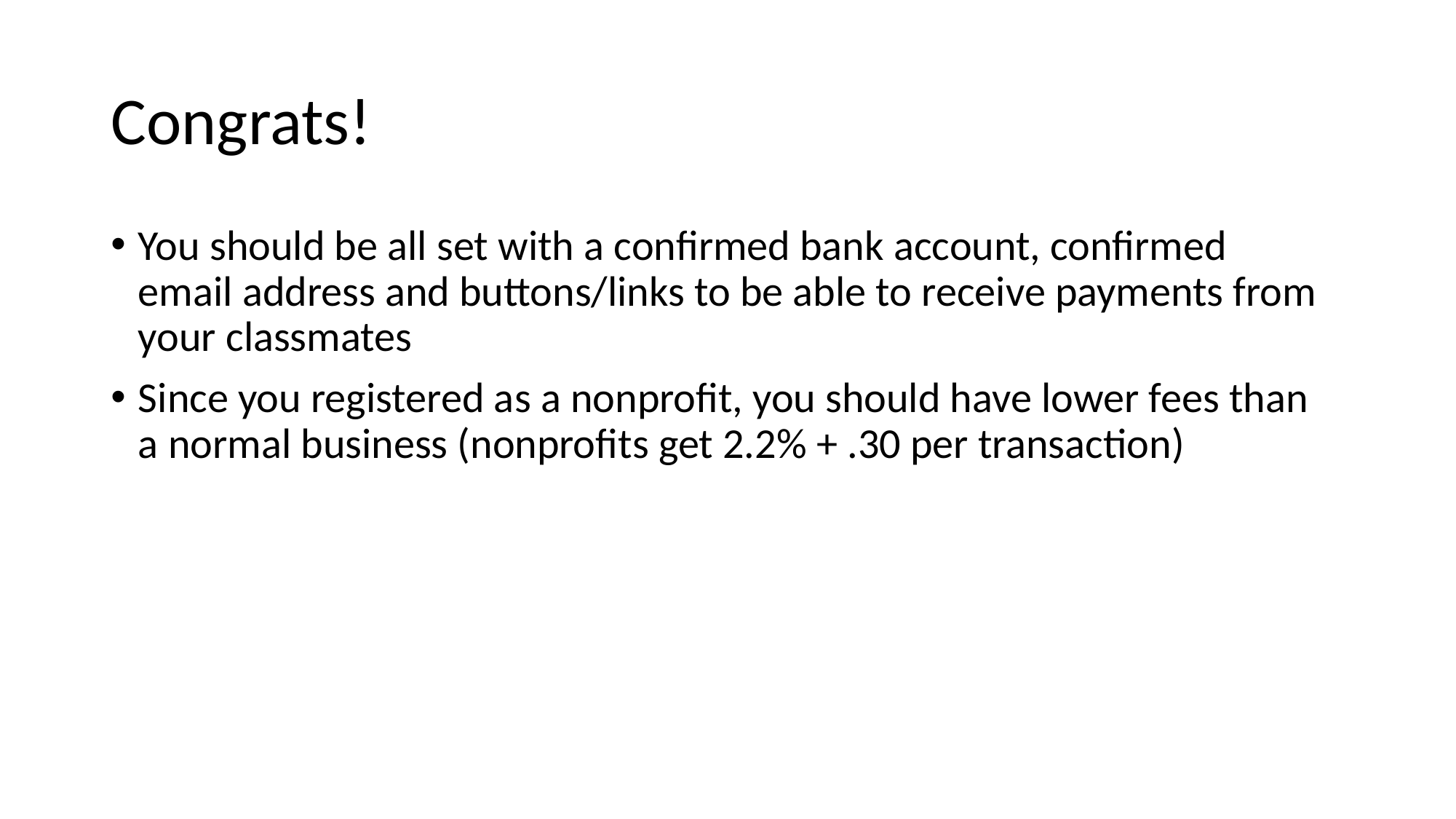

# Congrats!
You should be all set with a confirmed bank account, confirmed email address and buttons/links to be able to receive payments from your classmates
Since you registered as a nonprofit, you should have lower fees than a normal business (nonprofits get 2.2% + .30 per transaction)